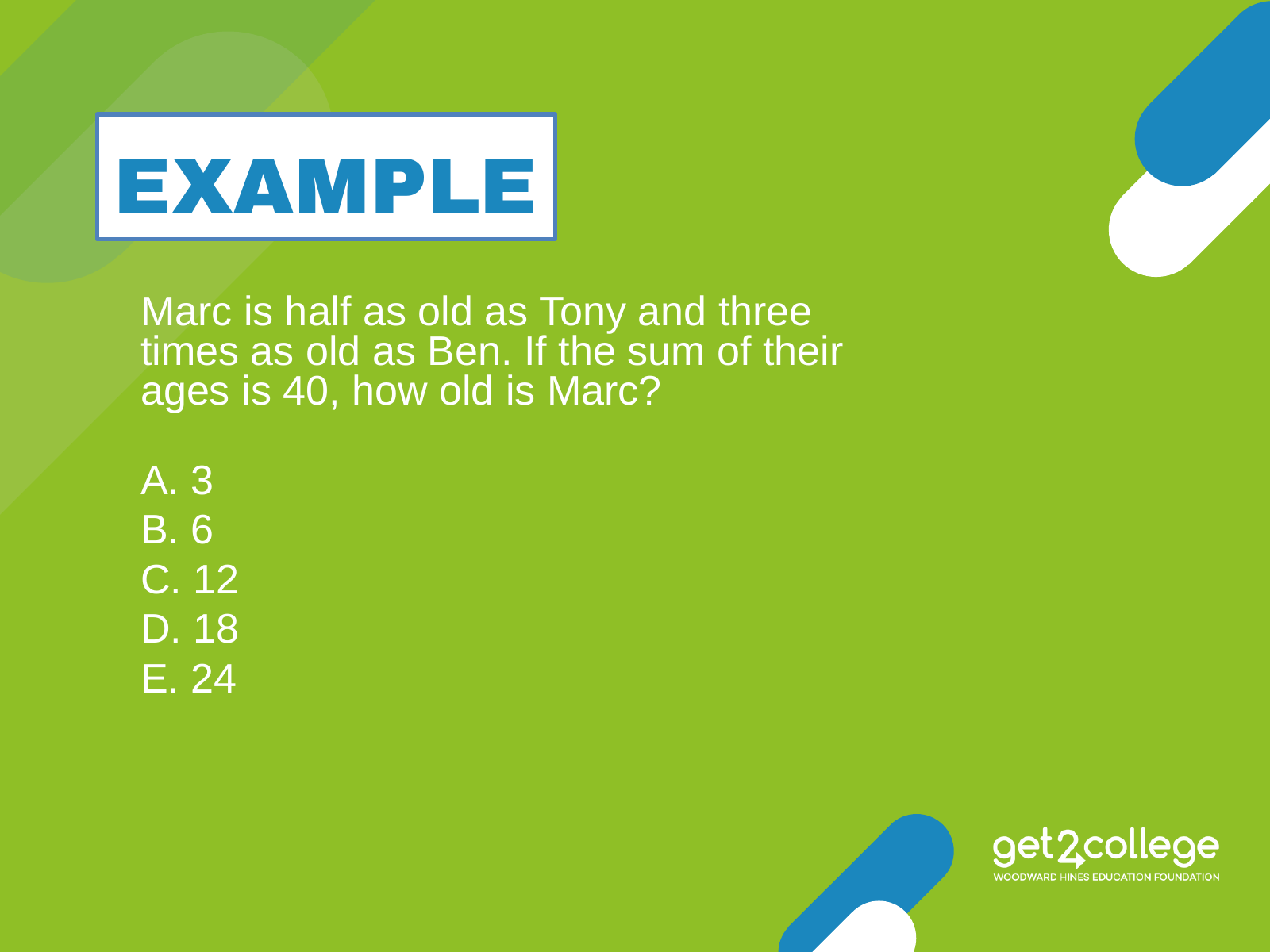

EXAMPLE
Marc is half as old as Tony and three times as old as Ben. If the sum of their ages is 40, how old is Marc?

A. 3
B. 6
C. 12
D. 18
E. 24